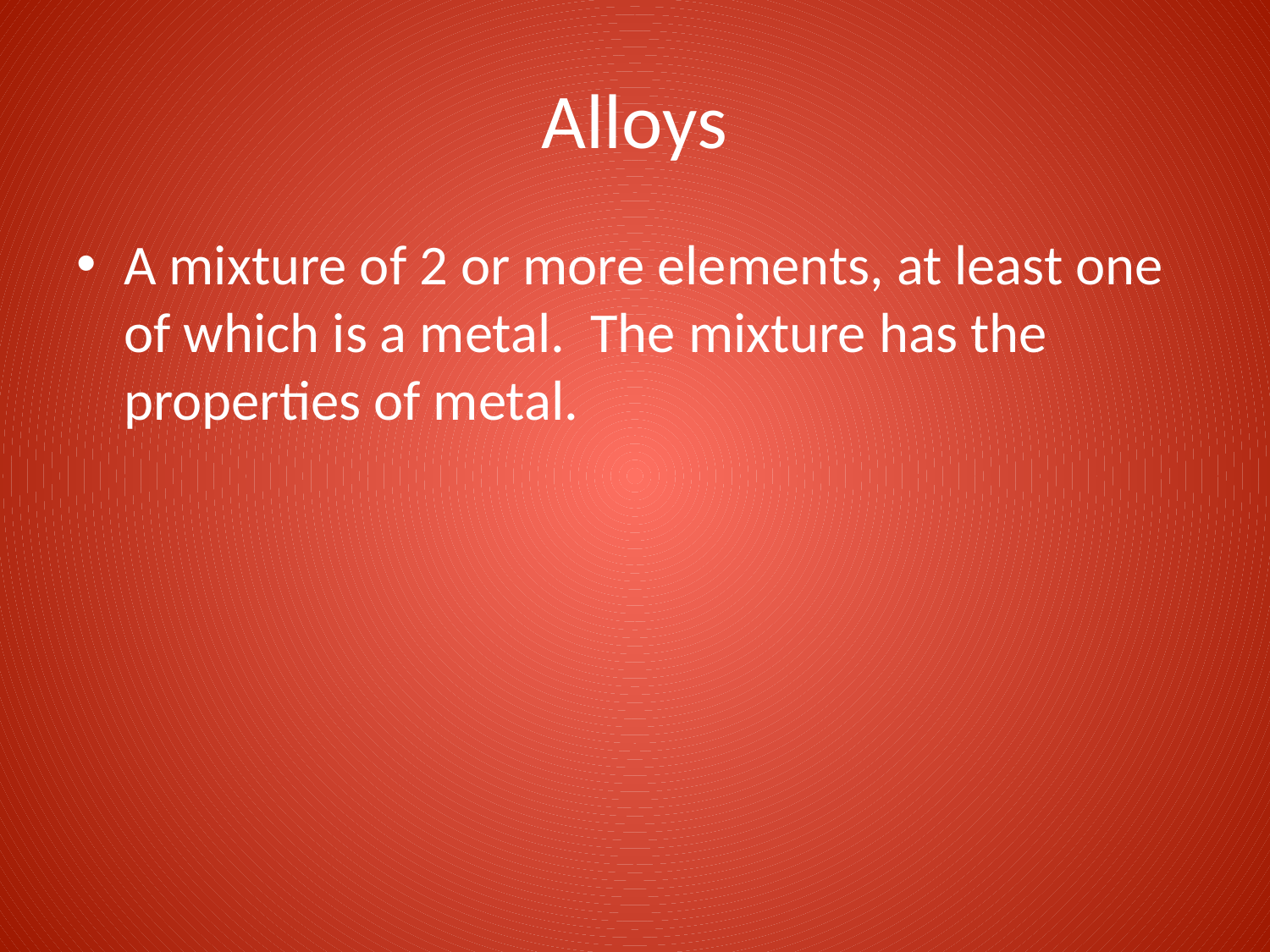

# Alloys
A mixture of 2 or more elements, at least one of which is a metal.  The mixture has the properties of metal.